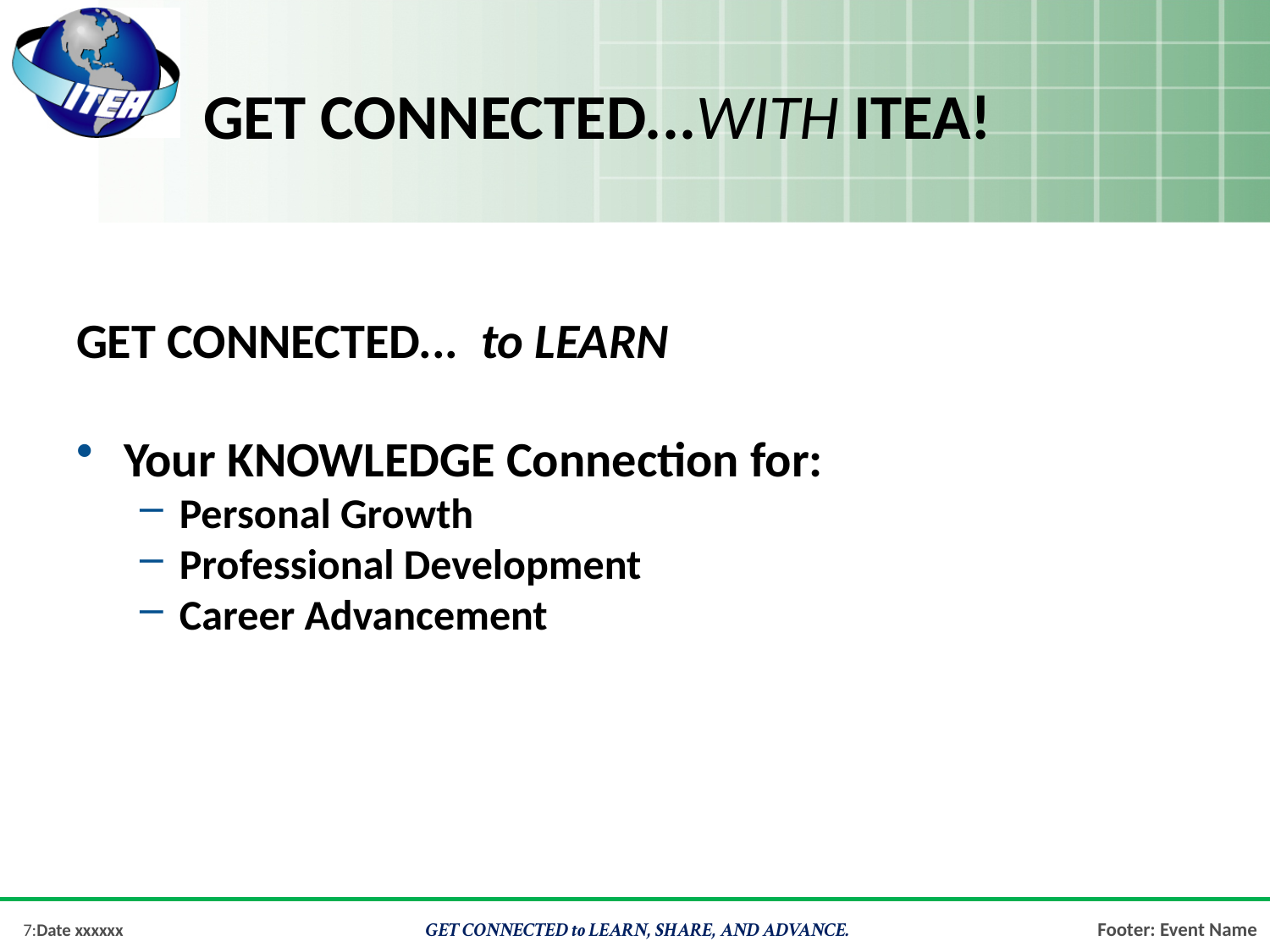

# GET CONNECTED...with ITEA!

GET CONNECTED...  to LEARN

Your KNOWLEDGE Connection for:
Personal Growth
Professional Development
Career Advancement